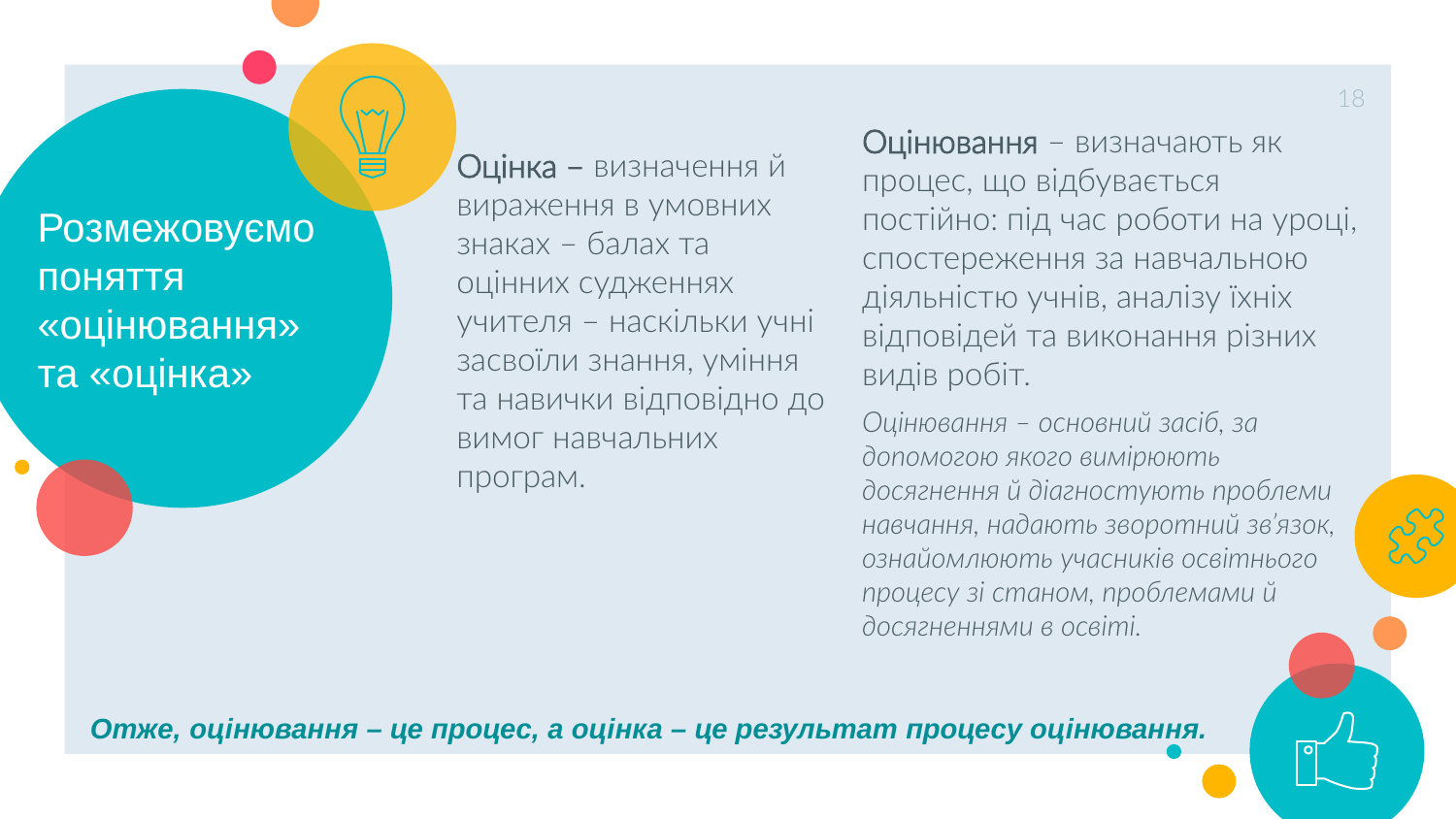

18
# Розмежовуємо поняття «оцінювання» та «оцінка»
Оцінювання – визначають як процес, що відбувається постійно: під час роботи на уроці, спостереження за навчальною діяльністю учнів, аналізу їхніх відповідей та виконання різних видів робіт.
Оцінювання – основний засіб, за допомогою якого вимірюють досягнення й діагностують проблеми навчання, надають зворотний зв’язок, ознайомлюють учасників освітнього процесу зі станом, проблемами й досягненнями в освіті.
Оцінка – визначення й вираження в умовних знаках – балах та оцінних судженнях учителя – наскільки учні засвоїли знання, уміння та навички відповідно до вимог навчальних програм.

Отже, оцінювання – це процес, а оцінка – це результат процесу оцінювання.